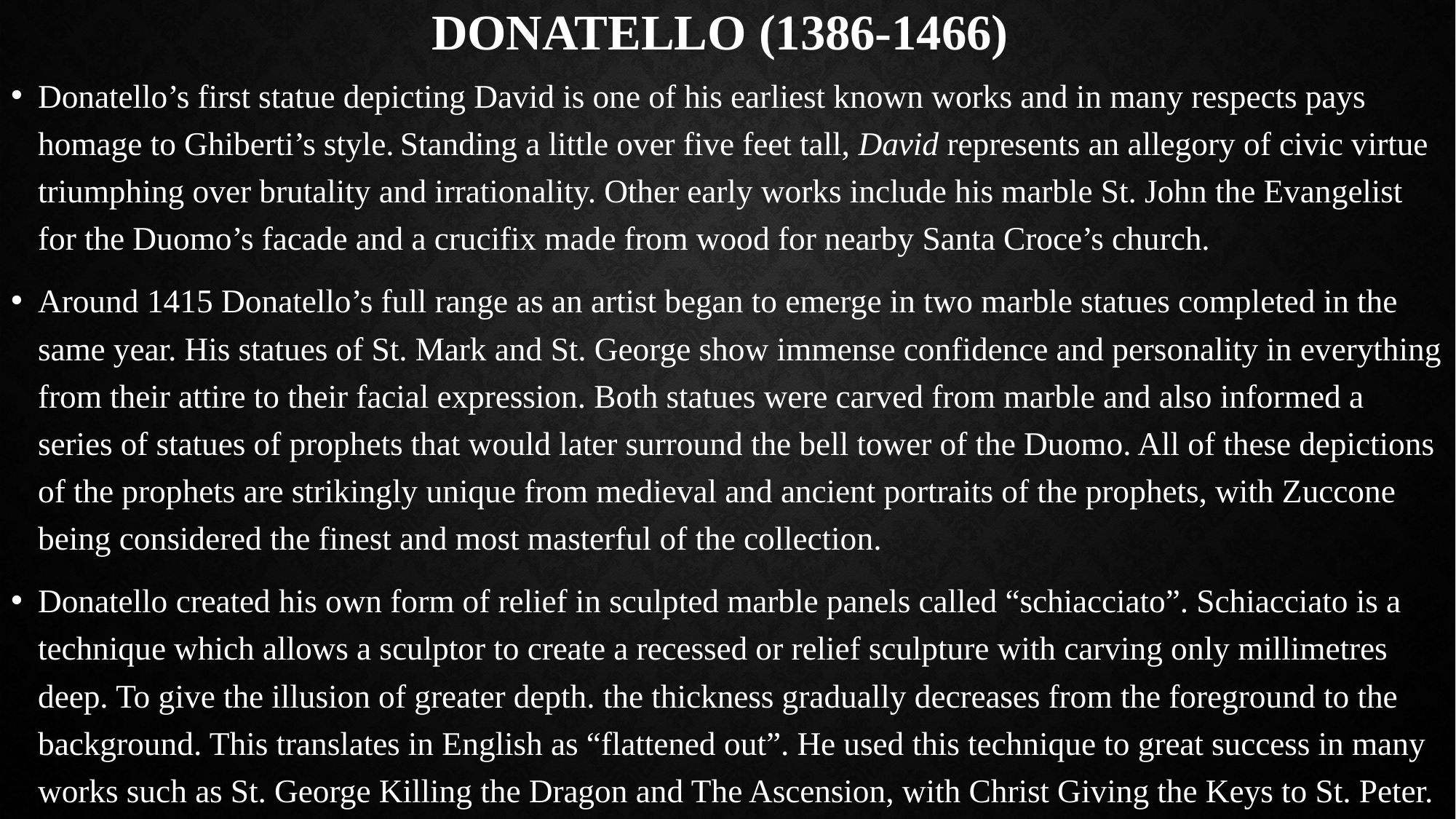

# Donatello (1386-1466)
Donatello’s first statue depicting David is one of his earliest known works and in many respects pays homage to Ghiberti’s style. Standing a little over five feet tall, David represents an allegory of civic virtue triumphing over brutality and irrationality. Other early works include his marble St. John the Evangelist for the Duomo’s facade and a crucifix made from wood for nearby Santa Croce’s church.
Around 1415 Donatello’s full range as an artist began to emerge in two marble statues completed in the same year. His statues of St. Mark and St. George show immense confidence and personality in everything from their attire to their facial expression. Both statues were carved from marble and also informed a series of statues of prophets that would later surround the bell tower of the Duomo. All of these depictions of the prophets are strikingly unique from medieval and ancient portraits of the prophets, with Zuccone being considered the finest and most masterful of the collection.
Donatello created his own form of relief in sculpted marble panels called “schiacciato”. Schiacciato is a technique which allows a sculptor to create a recessed or relief sculpture with carving only millimetres deep. To give the illusion of greater depth. the thickness gradually decreases from the foreground to the background. This translates in English as “flattened out”. He used this technique to great success in many works such as St. George Killing the Dragon and The Ascension, with Christ Giving the Keys to St. Peter.